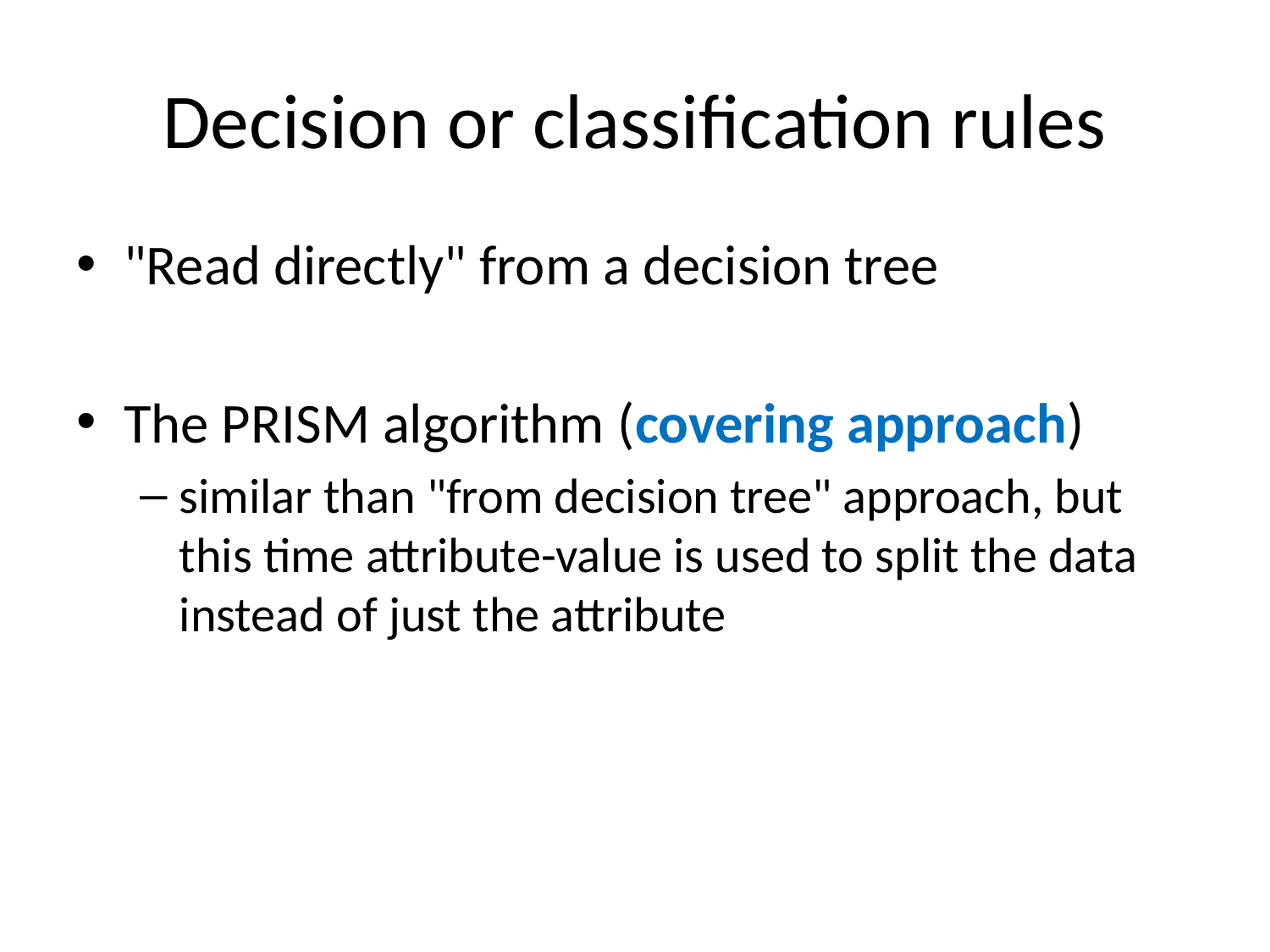

# Decision or classification rules
"Read directly" from a decision tree

The PRISM algorithm (covering approach)
similar than "from decision tree" approach, but this time attribute-value is used to split the data instead of just the attribute